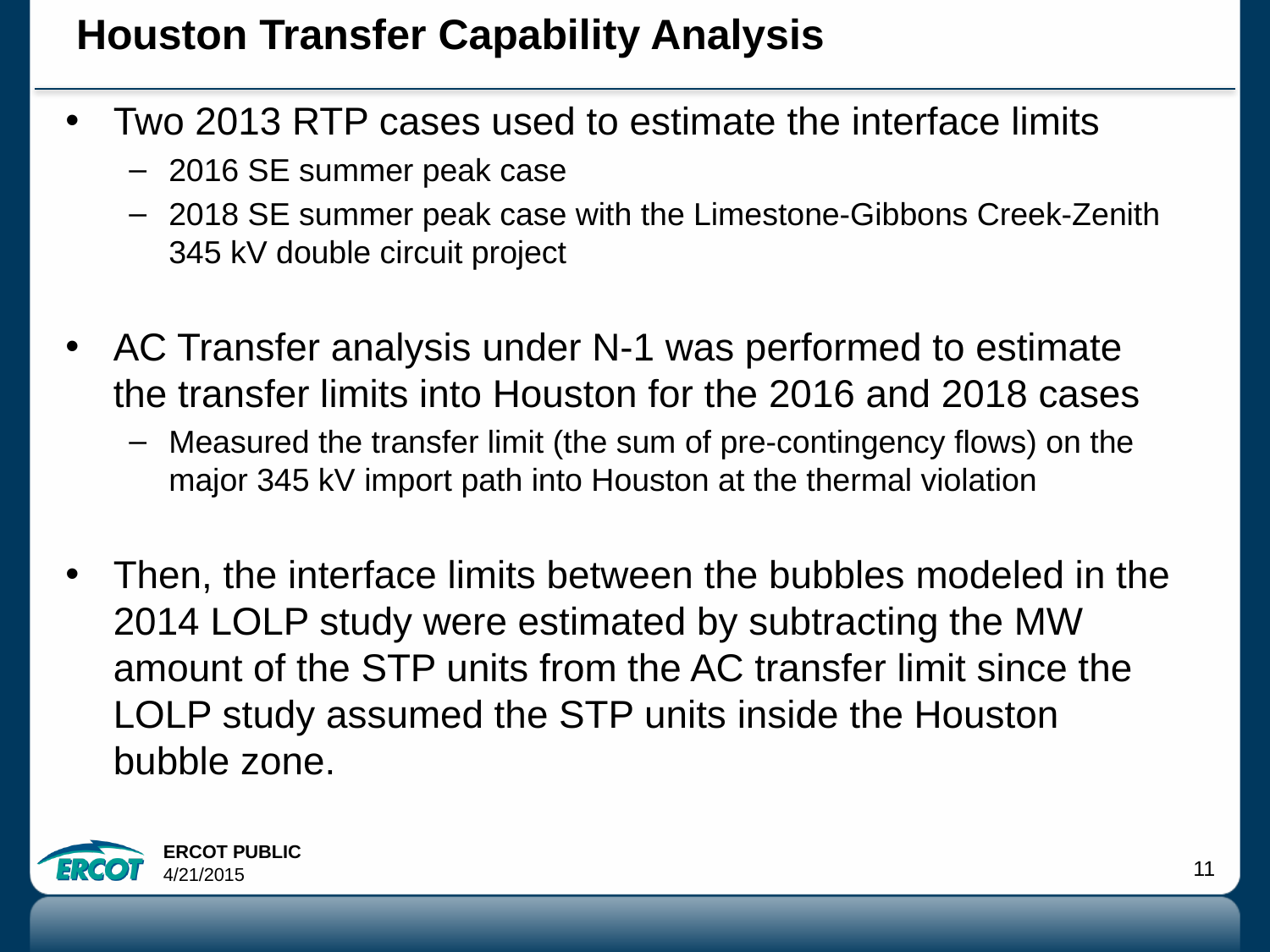

# Houston Transfer Capability Analysis
Two 2013 RTP cases used to estimate the interface limits
2016 SE summer peak case
2018 SE summer peak case with the Limestone-Gibbons Creek-Zenith 345 kV double circuit project

AC Transfer analysis under N-1 was performed to estimate the transfer limits into Houston for the 2016 and 2018 cases
Measured the transfer limit (the sum of pre-contingency flows) on the major 345 kV import path into Houston at the thermal violation

Then, the interface limits between the bubbles modeled in the 2014 LOLP study were estimated by subtracting the MW amount of the STP units from the AC transfer limit since the LOLP study assumed the STP units inside the Houston bubble zone.